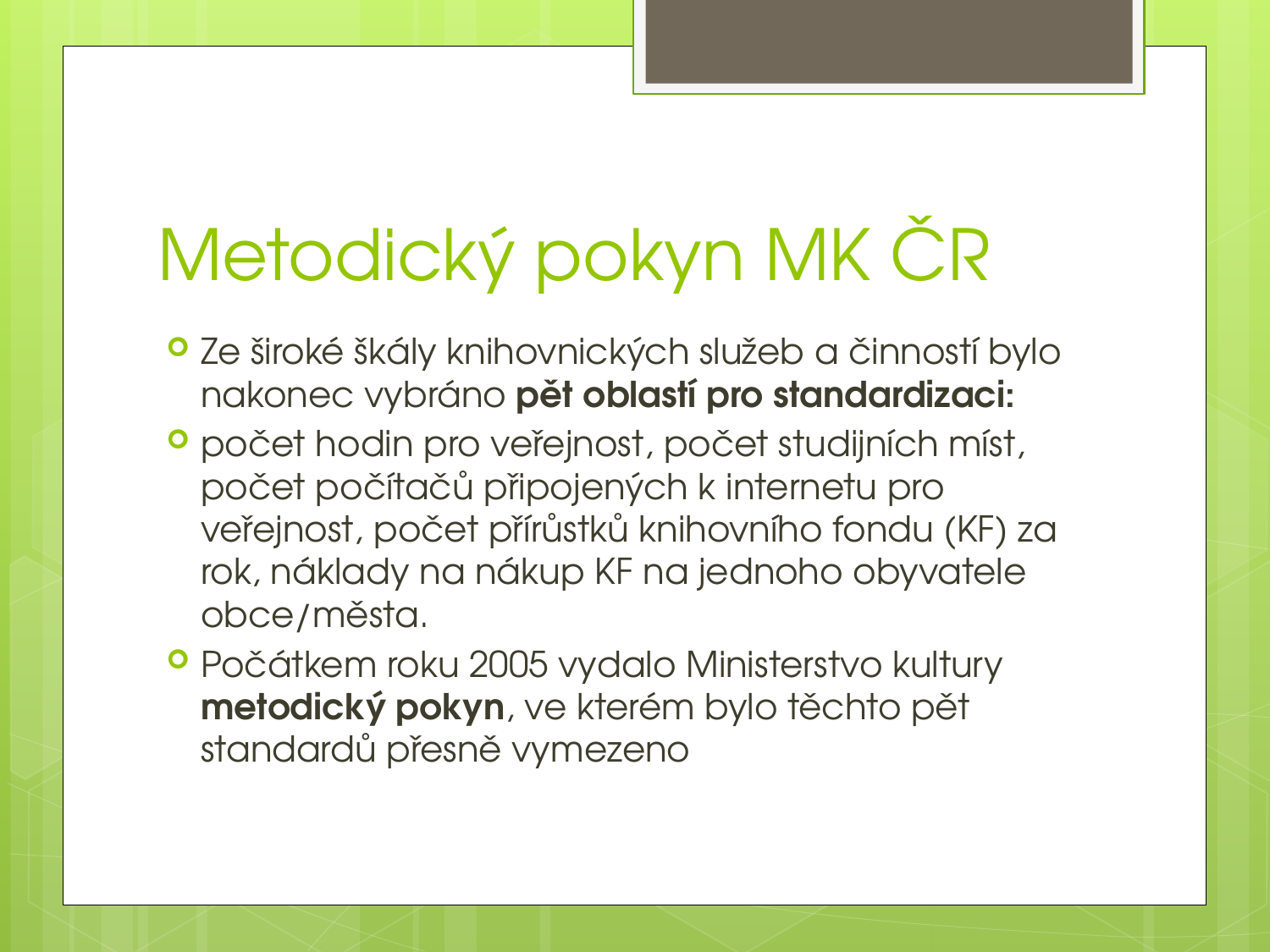

# Metodický pokyn MK ČR
Ze široké škály knihovnických služeb a činností bylo nakonec vybráno pět oblastí pro standardizaci:
počet hodin pro veřejnost, počet studijních míst, počet počítačů připojených k internetu pro veřejnost, počet přírůstků knihovního fondu (KF) za rok, náklady na nákup KF na jednoho obyvatele obce/města.
Počátkem roku 2005 vydalo Ministerstvo kultury metodický pokyn, ve kterém bylo těchto pět standardů přesně vymezeno